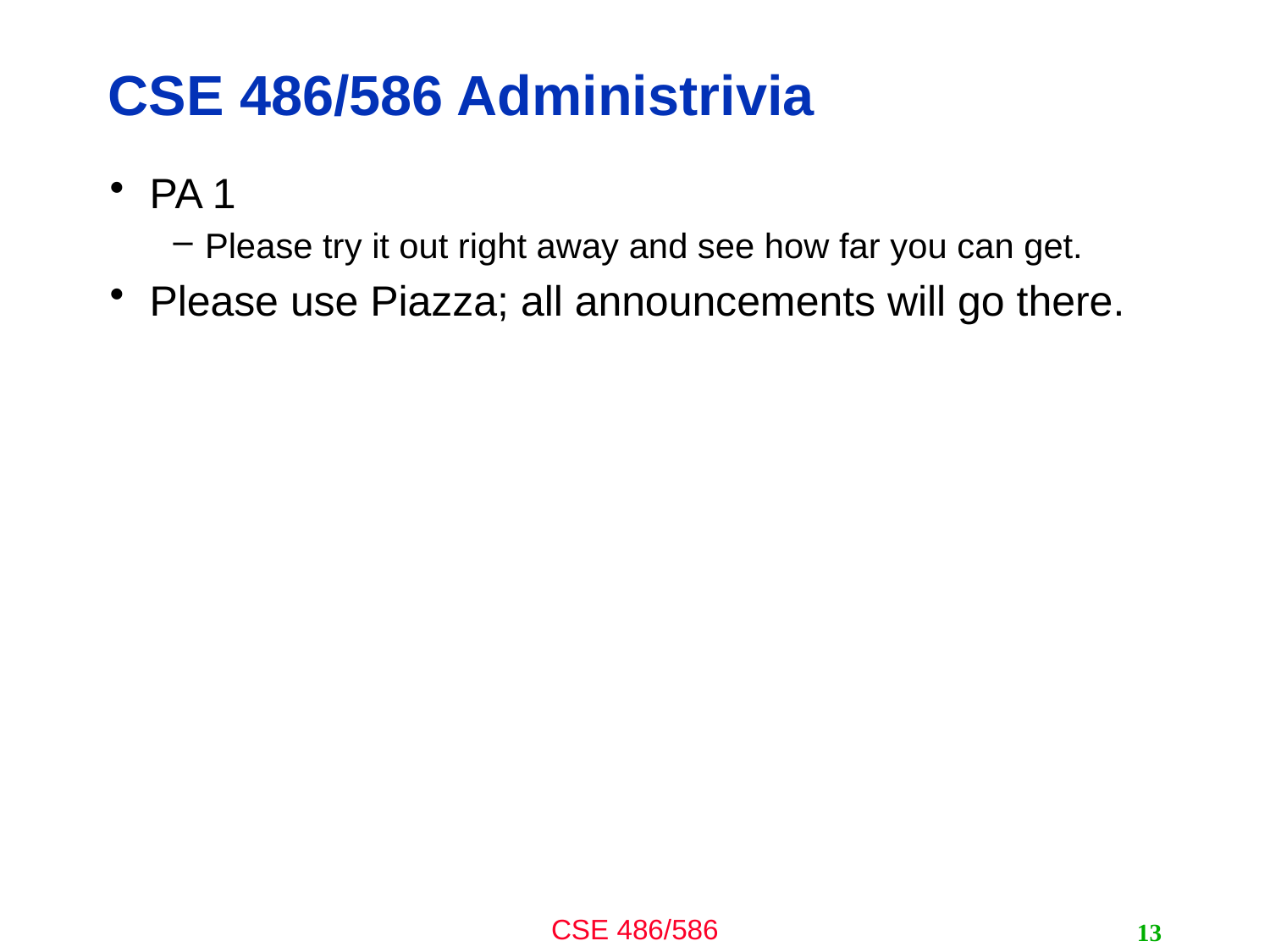

# CSE 486/586 Administrivia
PA 1
Please try it out right away and see how far you can get.
Please use Piazza; all announcements will go there.
13